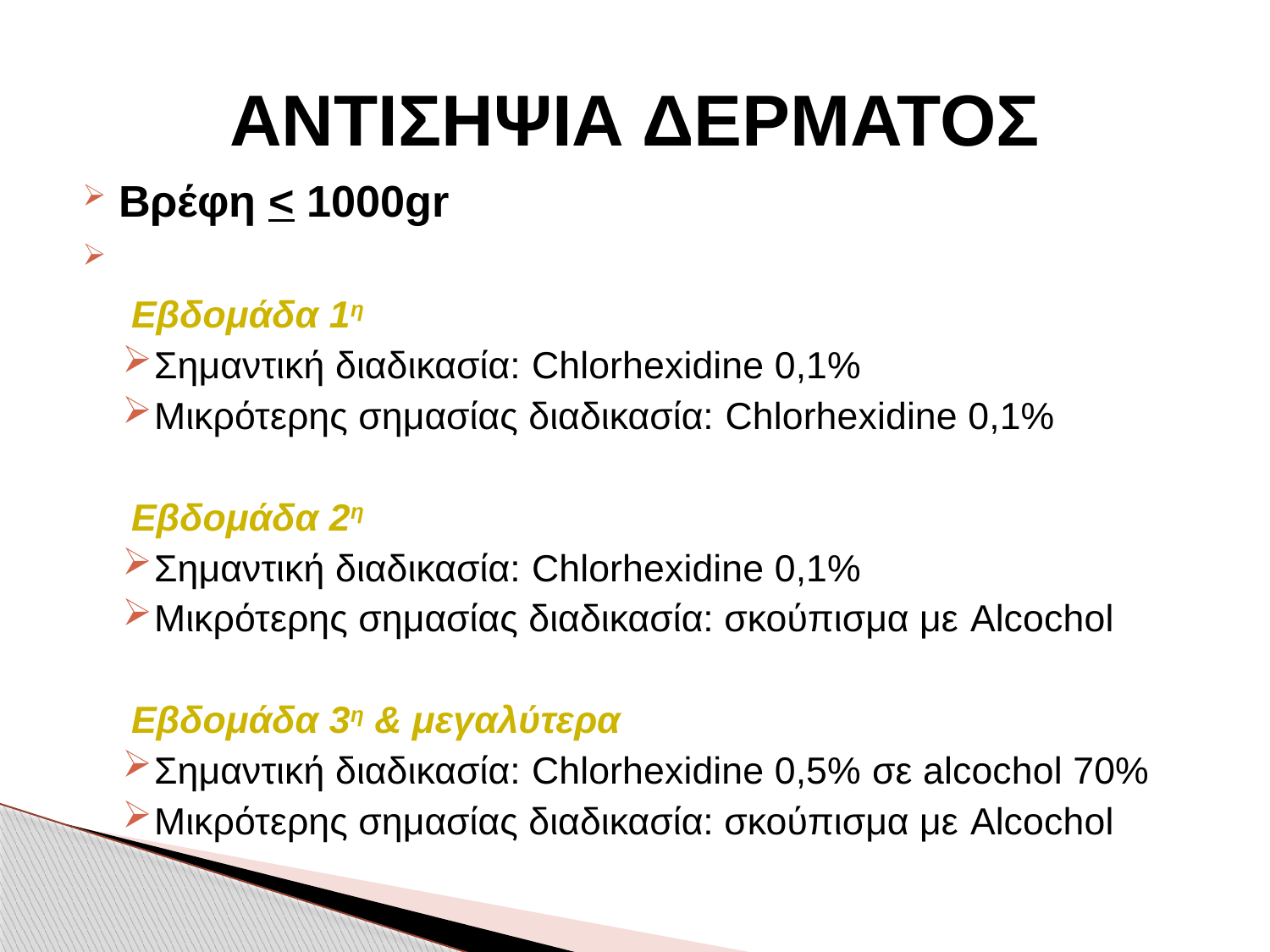

# ΑΝΤΙΣΗΨΙΑ ΔΕΡΜΑΤΟΣ
Βρέφη < 1000gr

Εβδομάδα 1η
Σημαντική διαδικασία: Chlorhexidine 0,1%
Μικρότερης σημασίας διαδικασία: Chlorhexidine 0,1%

Εβδομάδα 2η
Σημαντική διαδικασία: Chlorhexidine 0,1%
Μικρότερης σημασίας διαδικασία: σκούπισμα με Alcochol

Εβδομάδα 3η & μεγαλύτερα
Σημαντική διαδικασία: Chlorhexidine 0,5% σε alcochol 70%
Μικρότερης σημασίας διαδικασία: σκούπισμα με Alcochol